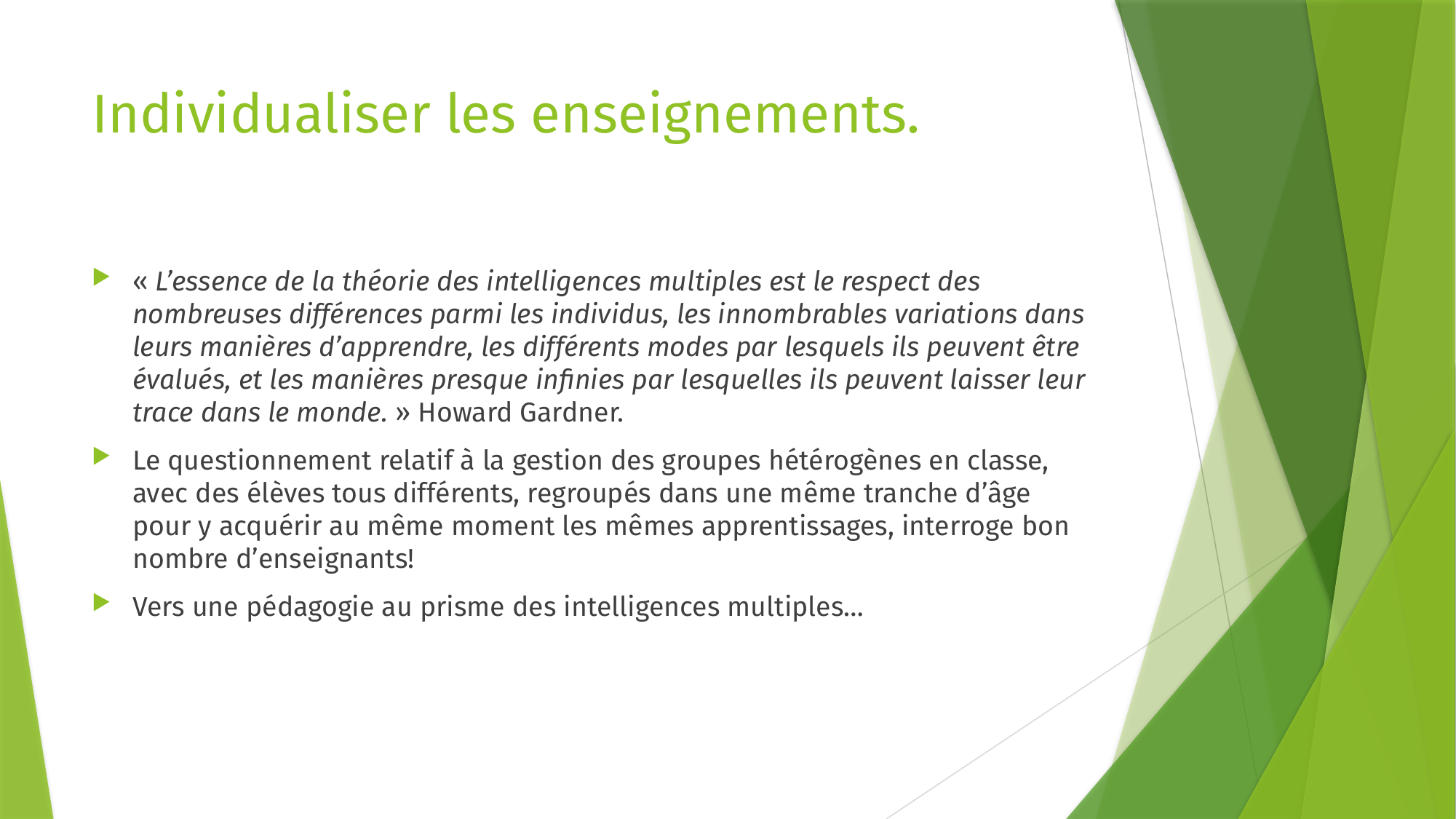

# Individualiser les enseignements.
« L’essence de la théorie des intelligences multiples est le respect des nombreuses différences parmi les individus, les innombrables variations dans leurs manières d’apprendre, les différents modes par lesquels ils peuvent être évalués, et les manières presque infinies par lesquelles ils peuvent laisser leur trace dans le monde. » Howard Gardner.
Le questionnement relatif à la gestion des groupes hétérogènes en classe, avec des élèves tous différents, regroupés dans une même tranche d’âge pour y acquérir au même moment les mêmes apprentissages, interroge bon nombre d’enseignants!
Vers une pédagogie au prisme des intelligences multiples…